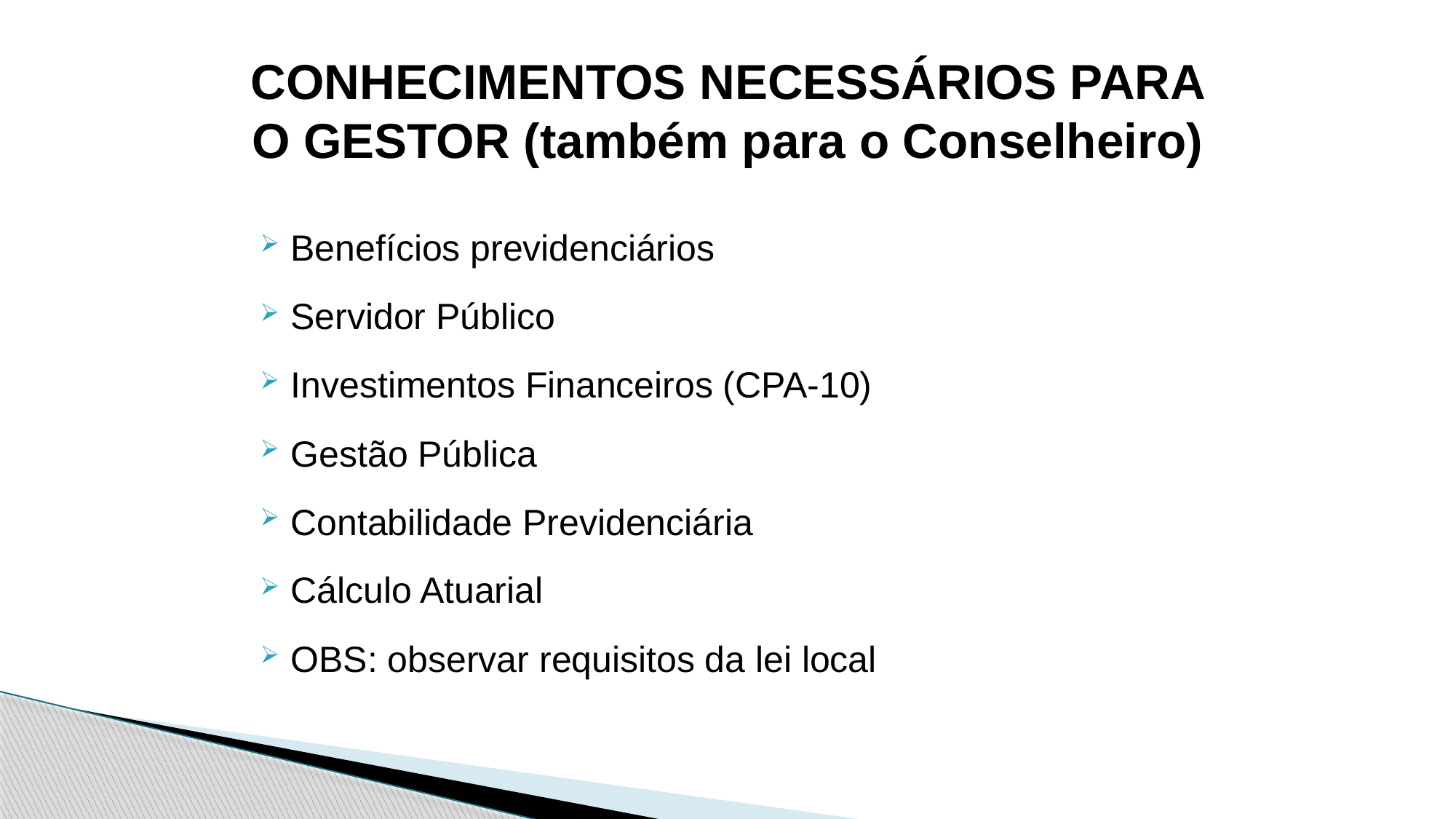

# Conhecimentos Necessários para o Gestor (também para o Conselheiro)
Benefícios previdenciários
Servidor Público
Investimentos Financeiros (CPA-10)
Gestão Pública
Contabilidade Previdenciária
Cálculo Atuarial
OBS: observar requisitos da lei local